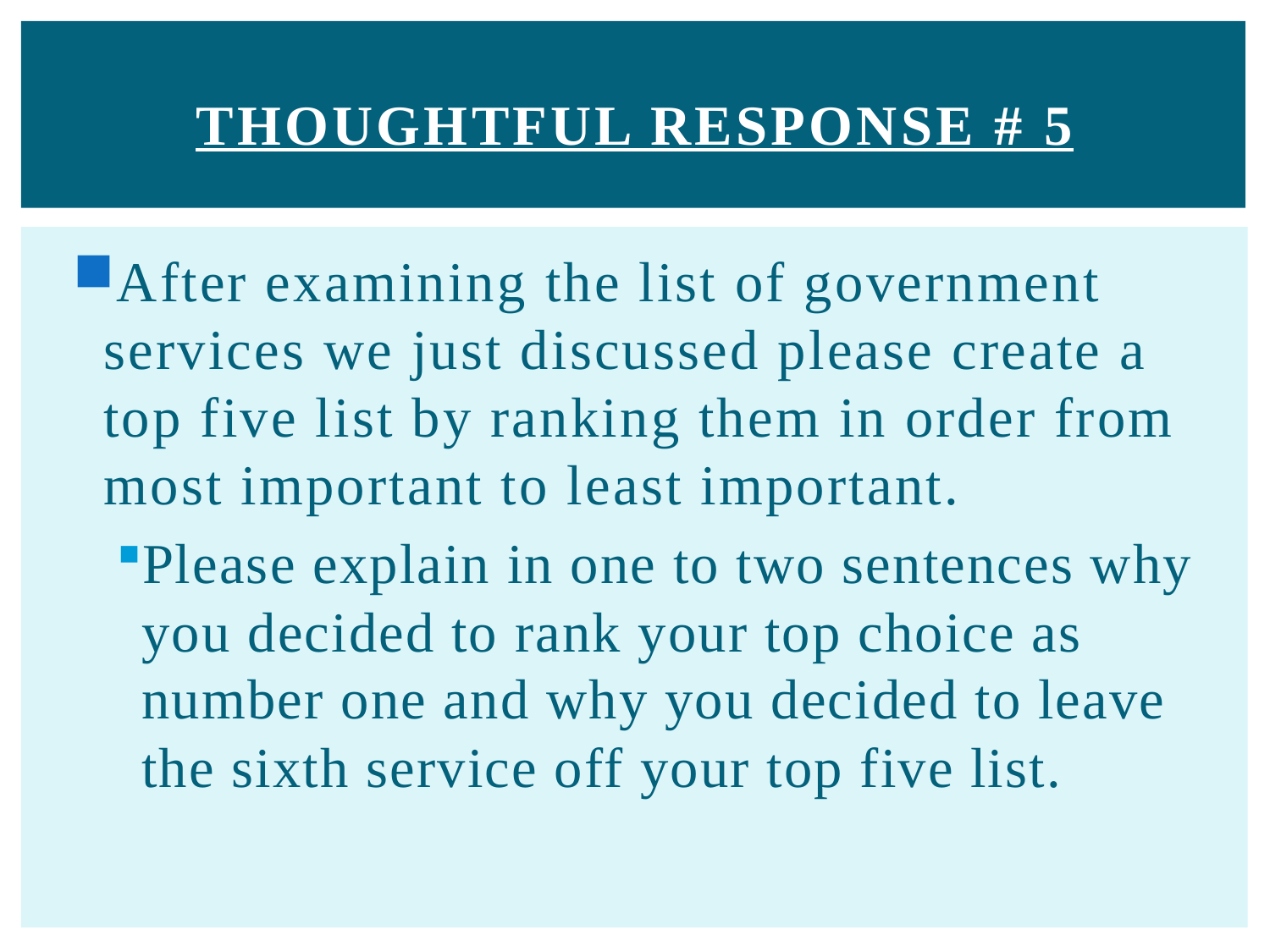

# Thoughtful Response # 5
After examining the list of government services we just discussed please create a top five list by ranking them in order from most important to least important.
Please explain in one to two sentences why you decided to rank your top choice as number one and why you decided to leave the sixth service off your top five list.